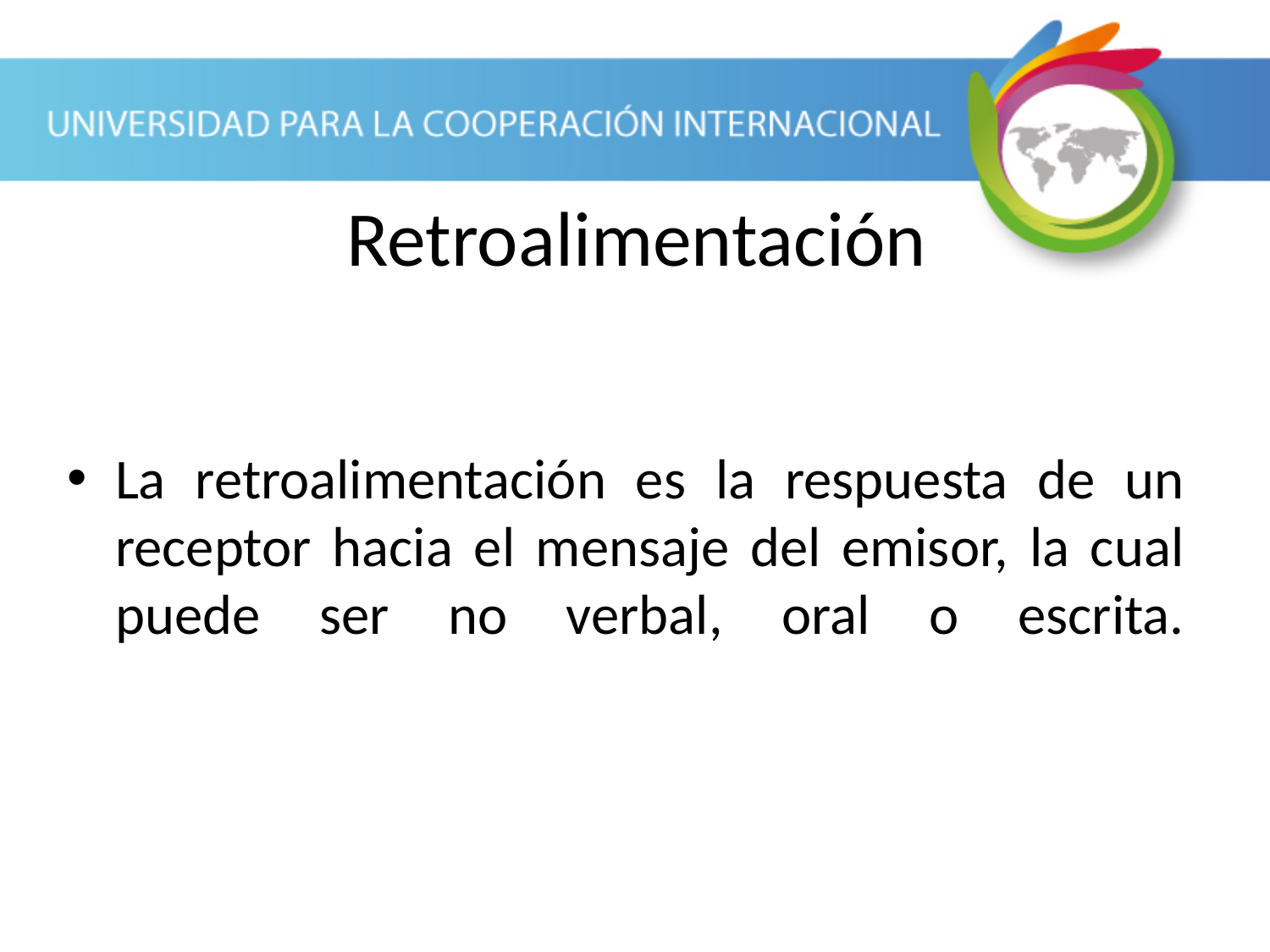

Retroalimentación
La retroalimentación es la respuesta de un receptor hacia el mensaje del emisor, la cual puede ser no verbal, oral o escrita.